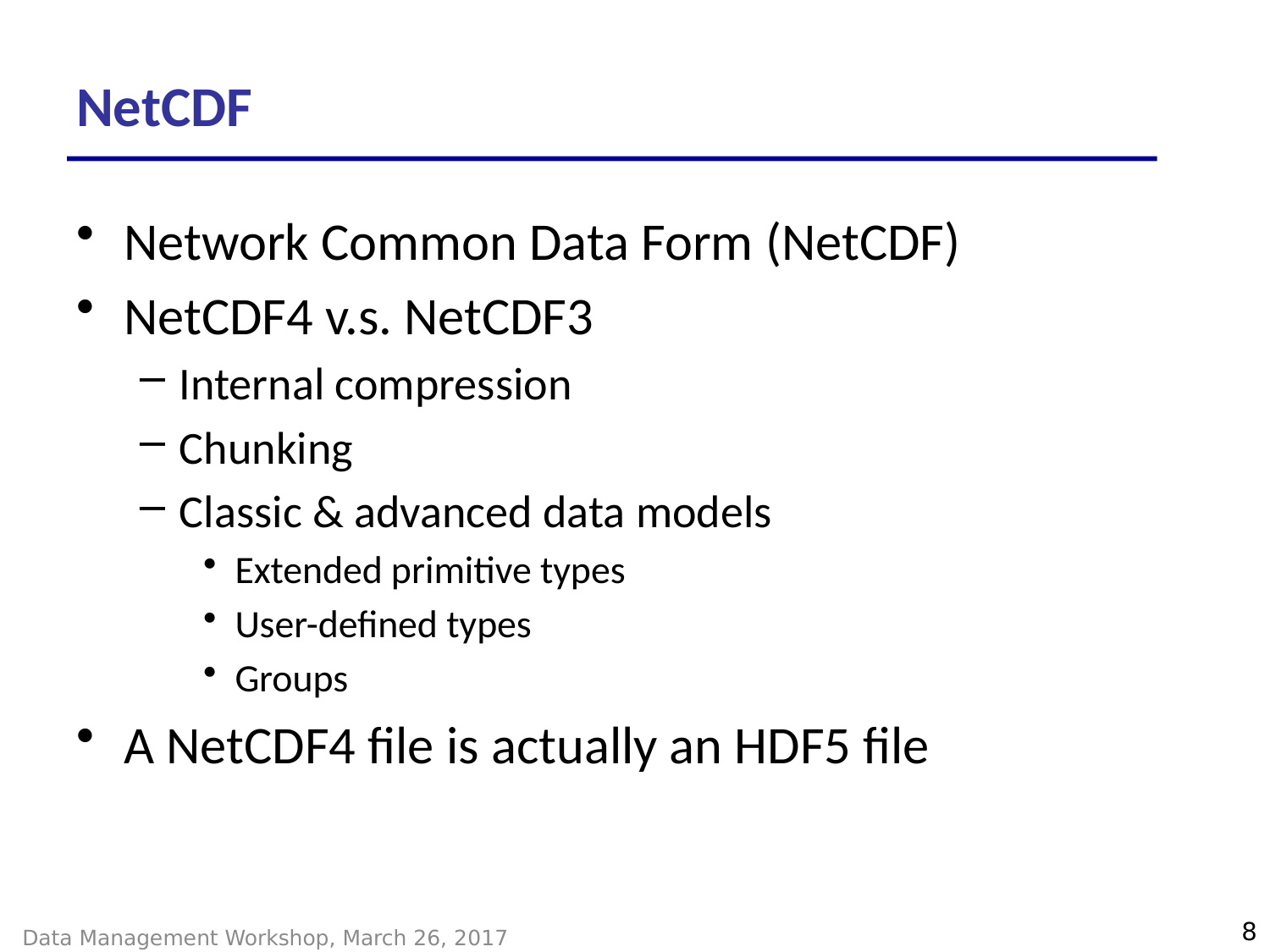

# NetCDF
Network Common Data Form (NetCDF)
NetCDF4 v.s. NetCDF3
Internal compression
Chunking
Classic & advanced data models
Extended primitive types
User-defined types
Groups
A NetCDF4 file is actually an HDF5 file
8